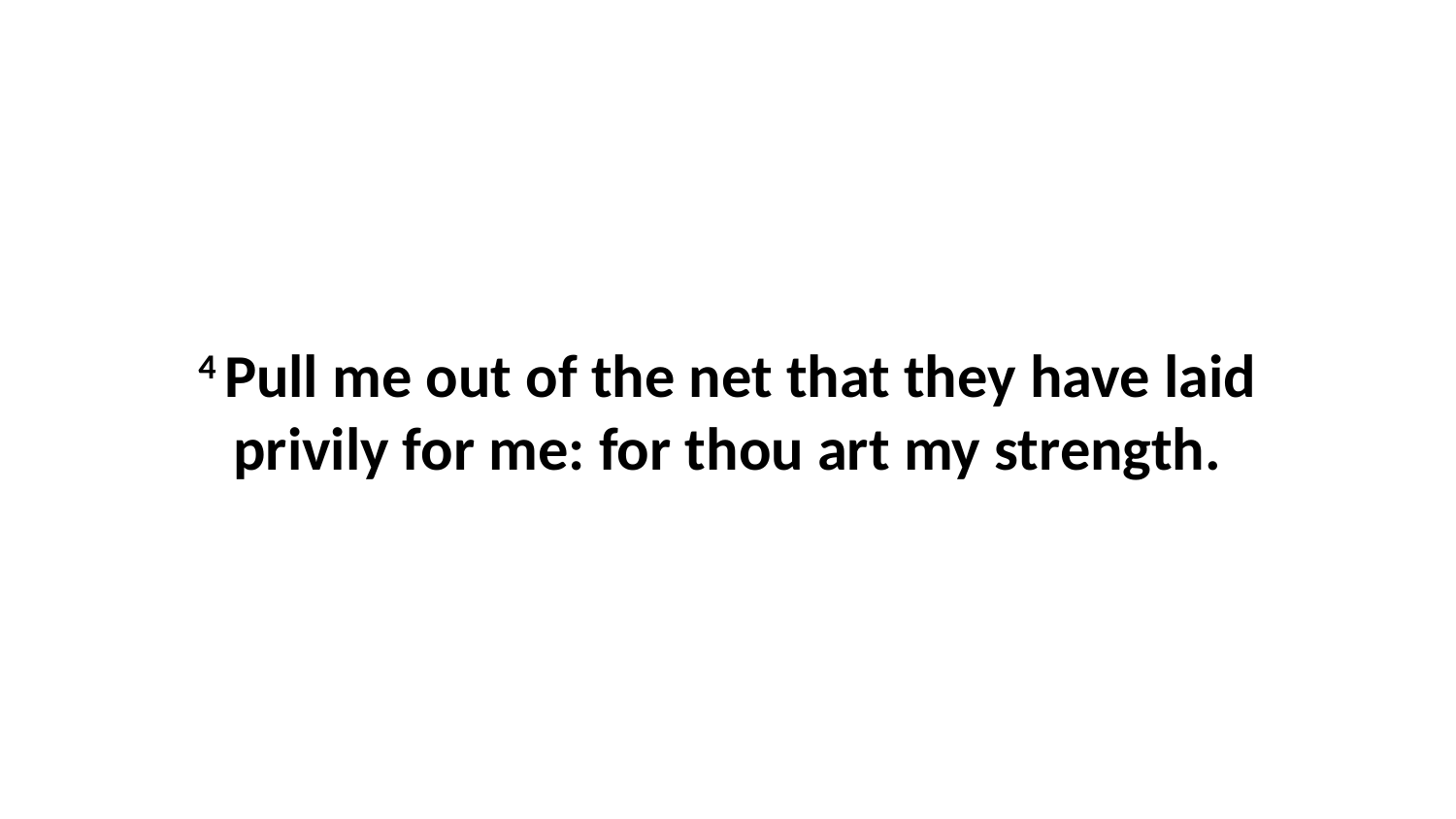

4 Pull me out of the net that they have laid privily for me: for thou art my strength.